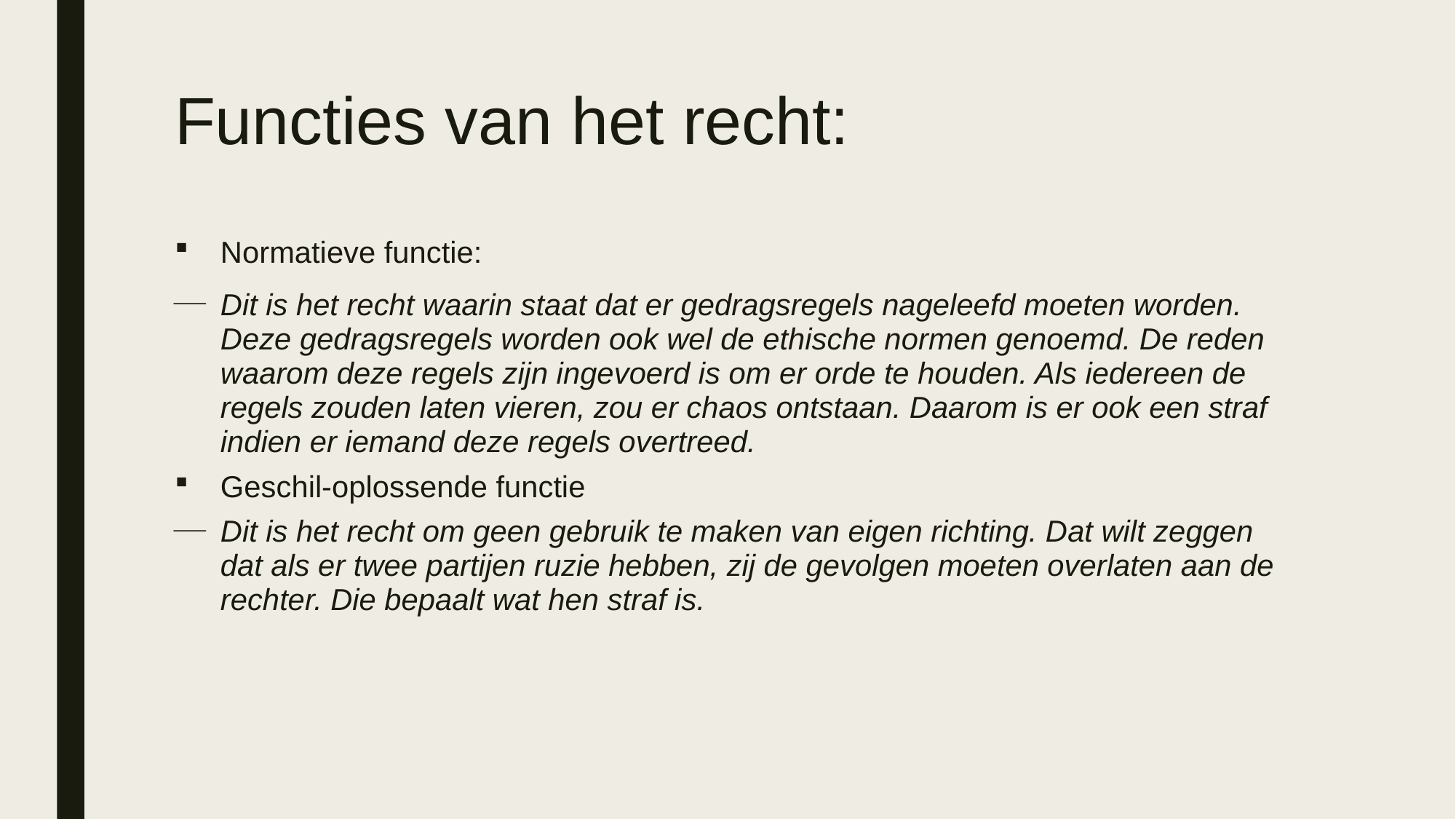

# Functies van het recht:
Normatieve functie:
Dit is het recht waarin staat dat er gedragsregels nageleefd moeten worden. Deze gedragsregels worden ook wel de ethische normen genoemd. De reden waarom deze regels zijn ingevoerd is om er orde te houden. Als iedereen de regels zouden laten vieren, zou er chaos ontstaan. Daarom is er ook een straf indien er iemand deze regels overtreed.
Geschil-oplossende functie
Dit is het recht om geen gebruik te maken van eigen richting. Dat wilt zeggen dat als er twee partijen ruzie hebben, zij de gevolgen moeten overlaten aan de rechter. Die bepaalt wat hen straf is.